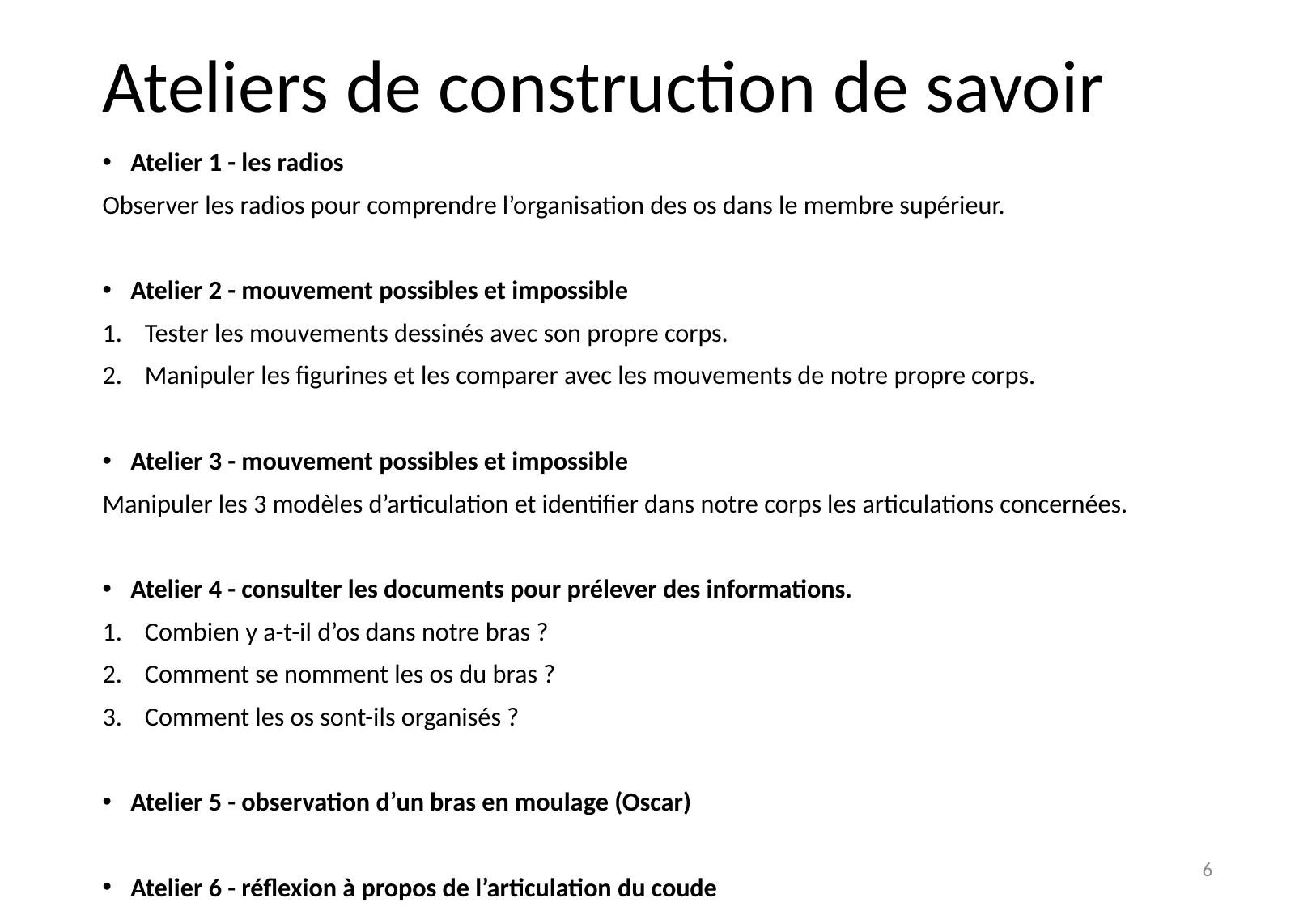

# Ateliers de construction de savoir
Atelier 1 - les radios
Observer les radios pour comprendre l’organisation des os dans le membre supérieur.

Atelier 2 - mouvement possibles et impossible
Tester les mouvements dessinés avec son propre corps.
Manipuler les figurines et les comparer avec les mouvements de notre propre corps.

Atelier 3 - mouvement possibles et impossible
Manipuler les 3 modèles d’articulation et identifier dans notre corps les articulations concernées.

Atelier 4 - consulter les documents pour prélever des informations.
Combien y a-t-il d’os dans notre bras ?
Comment se nomment les os du bras ?
Comment les os sont-ils organisés ?

Atelier 5 - observation d’un bras en moulage (Oscar)

Atelier 6 - réflexion à propos de l’articulation du coude

6